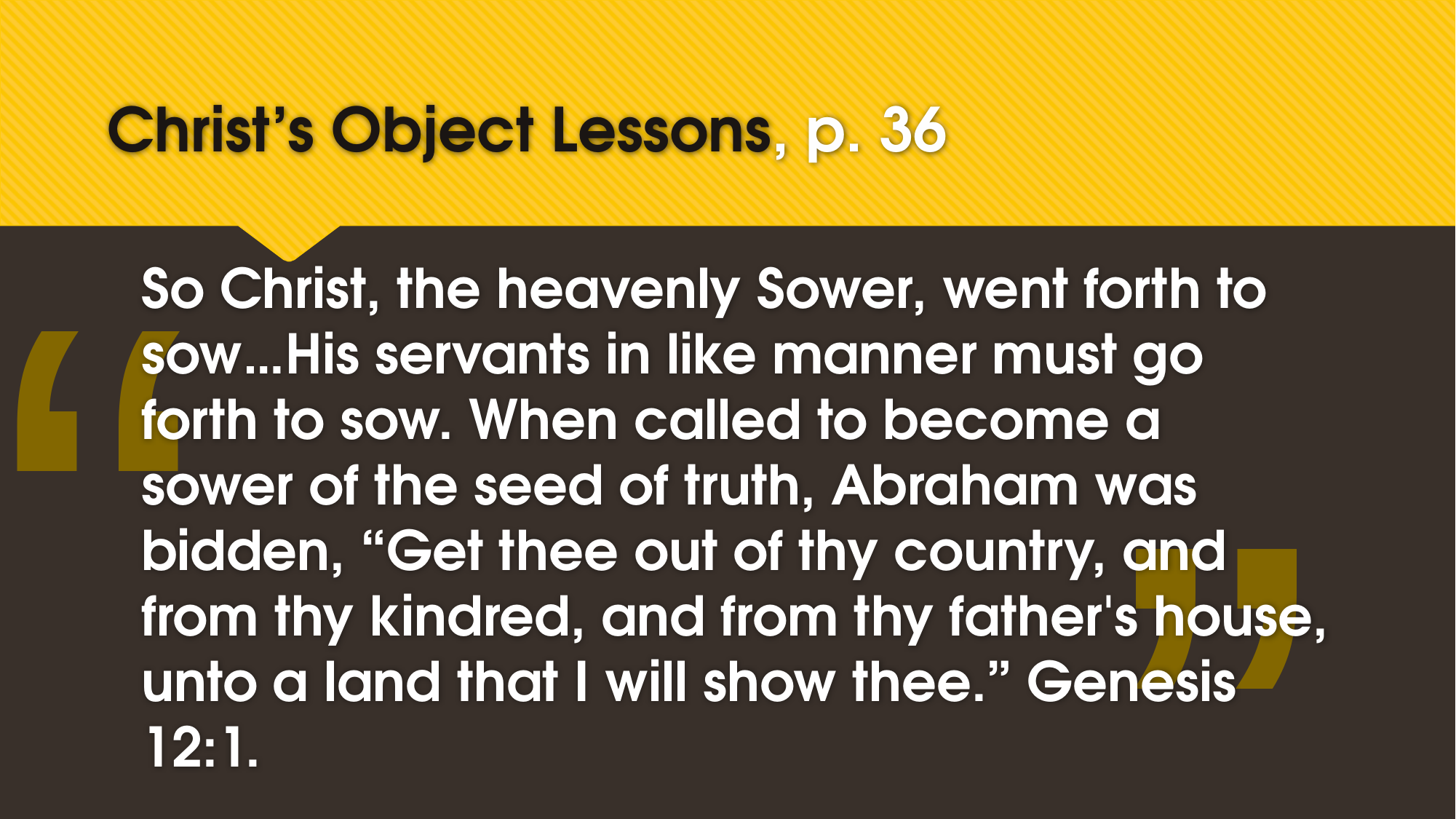

# Christ’s Object Lessons, p. 36
“
So Christ, the heavenly Sower, went forth to sow…His servants in like manner must go forth to sow. When called to become a sower of the seed of truth, Abraham was bidden, “Get thee out of thy country, and from thy kindred, and from thy father's house, unto a land that I will show thee.” Genesis 12:1.
”